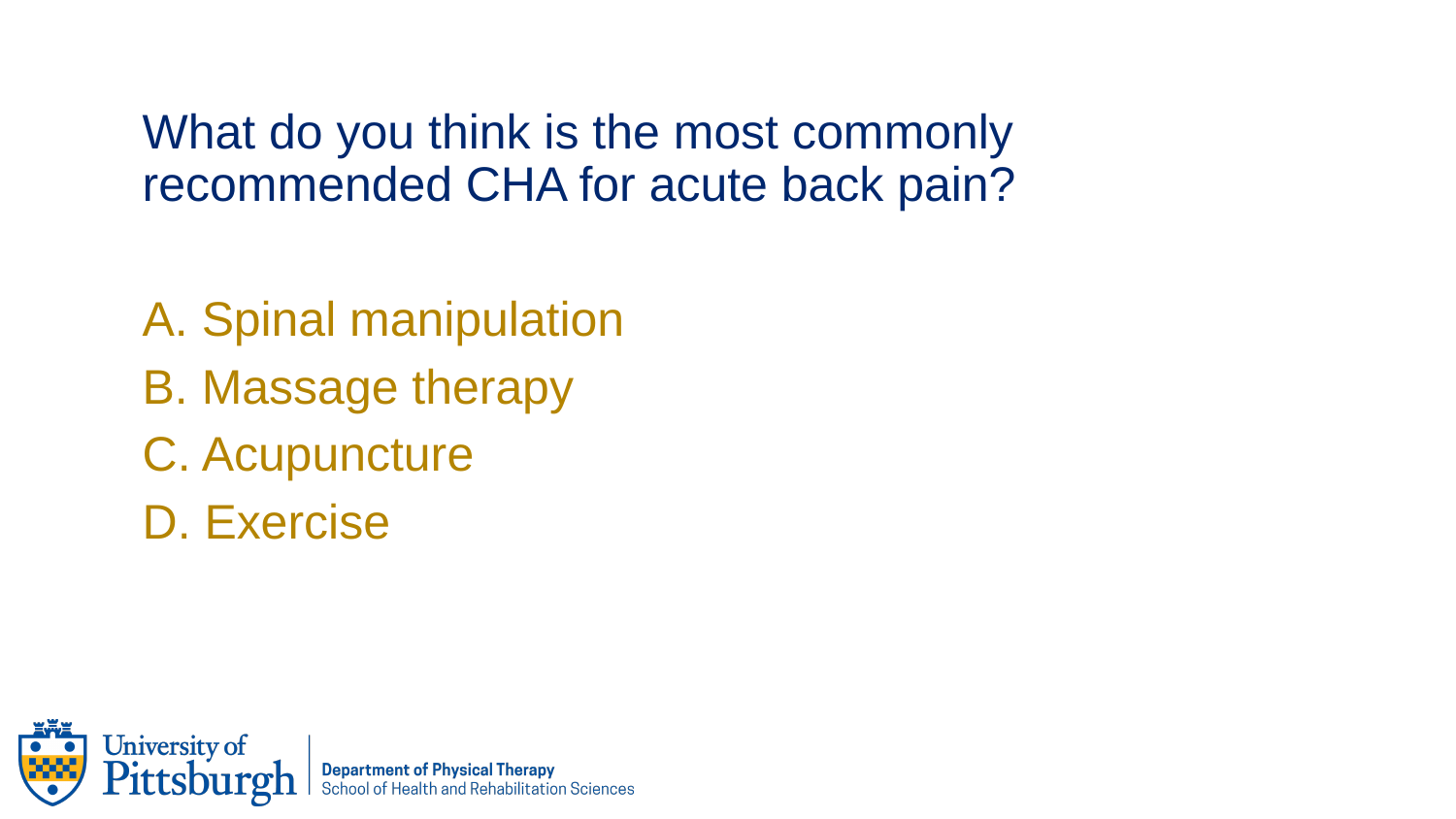

What do you think is the most commonly recommended CHA for acute back pain?

A. Spinal manipulation
B. Massage therapy
C. Acupuncture
D. Exercise